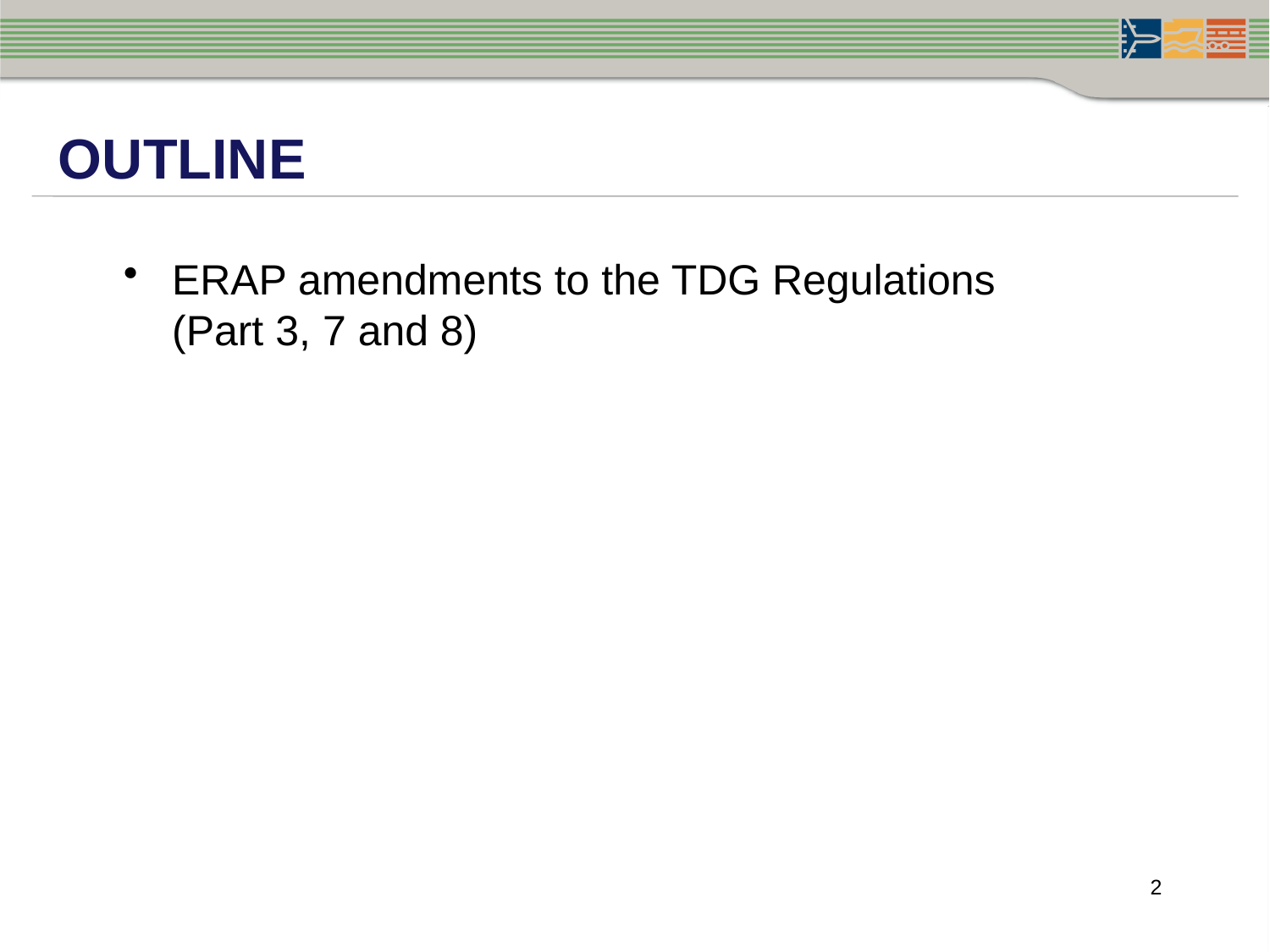

# Outline

ERAP amendments to the TDG Regulations (Part 3, 7 and 8)

2